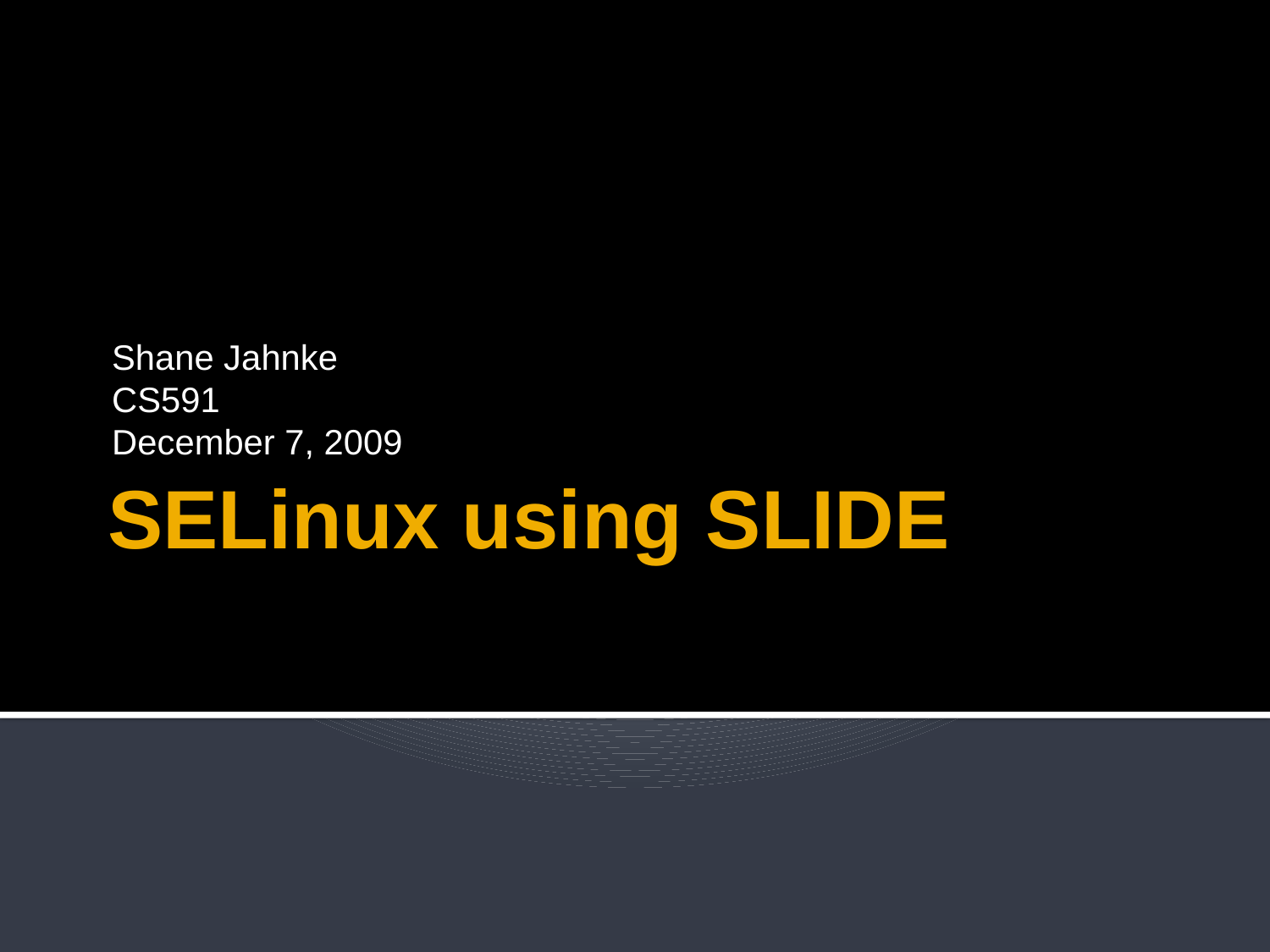

Shane Jahnke
CS591
December 7, 2009
# SELinux using SLIDE